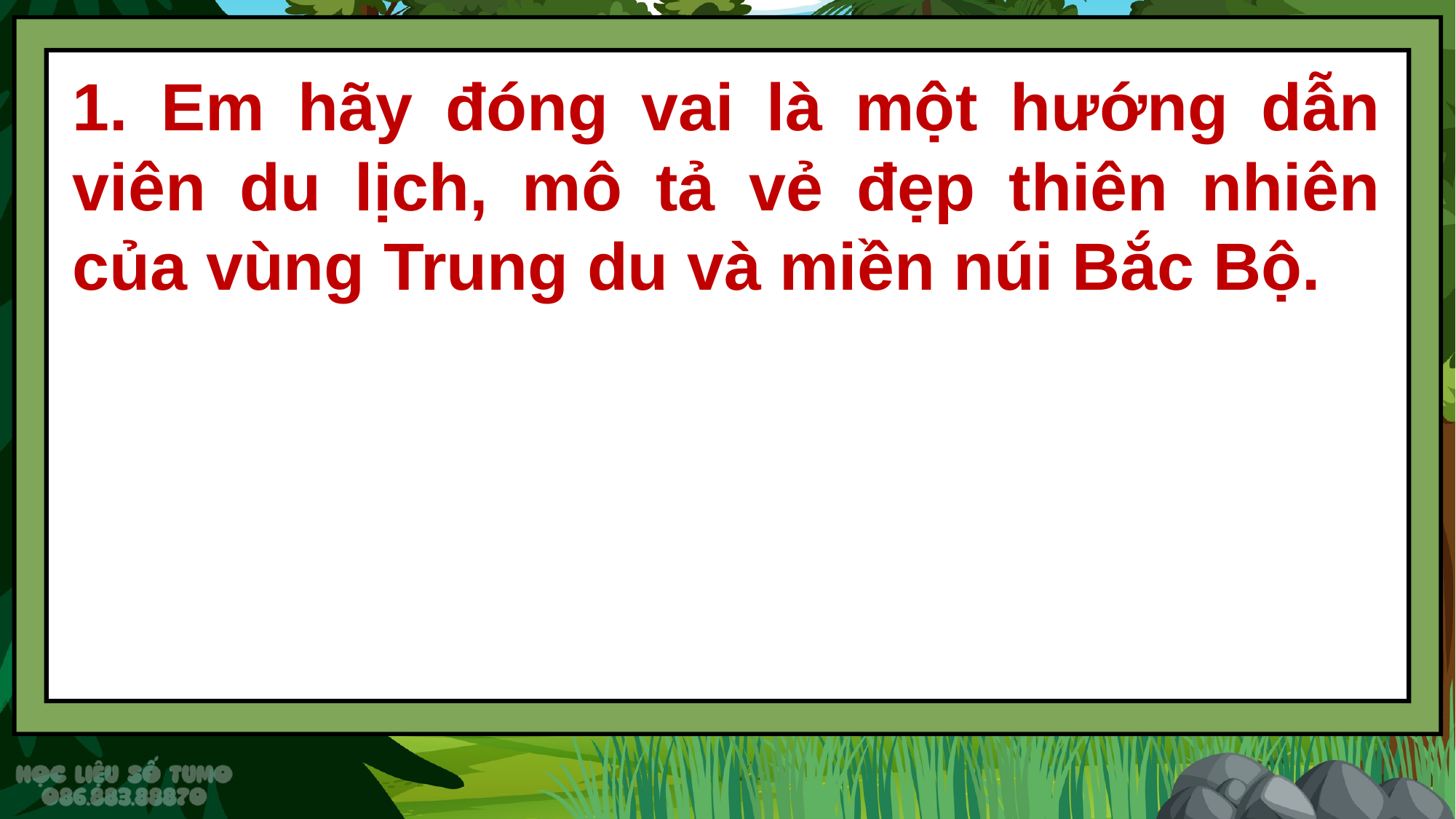

1. Em hãy đóng vai là một hướng dẫn viên du lịch, mô tả vẻ đẹp thiên nhiên của vùng Trung du và miền núi Bắc Bộ.